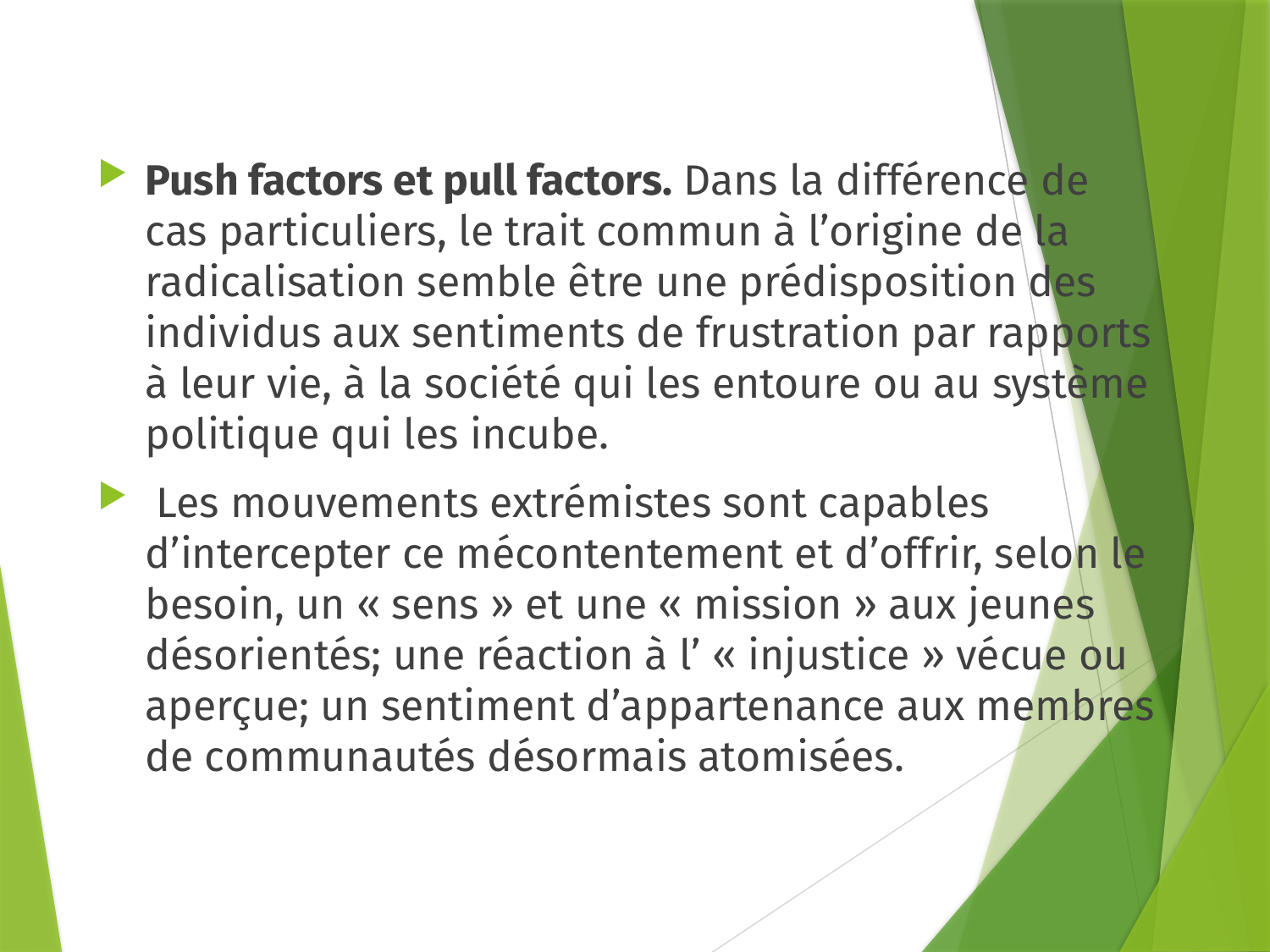

# causes
Push factors et pull factors. Dans la différence de cas particuliers, le trait commun à l’origine de la radicalisation semble être une prédisposition des individus aux sentiments de frustration par rapports à leur vie, à la société qui les entoure ou au système politique qui les incube.
 Les mouvements extrémistes sont capables d’intercepter ce mécontentement et d’offrir, selon le besoin, un « sens » et une « mission » aux jeunes désorientés; une réaction à l’ « injustice » vécue ou aperçue; un sentiment d’appartenance aux membres de communautés désormais atomisées.